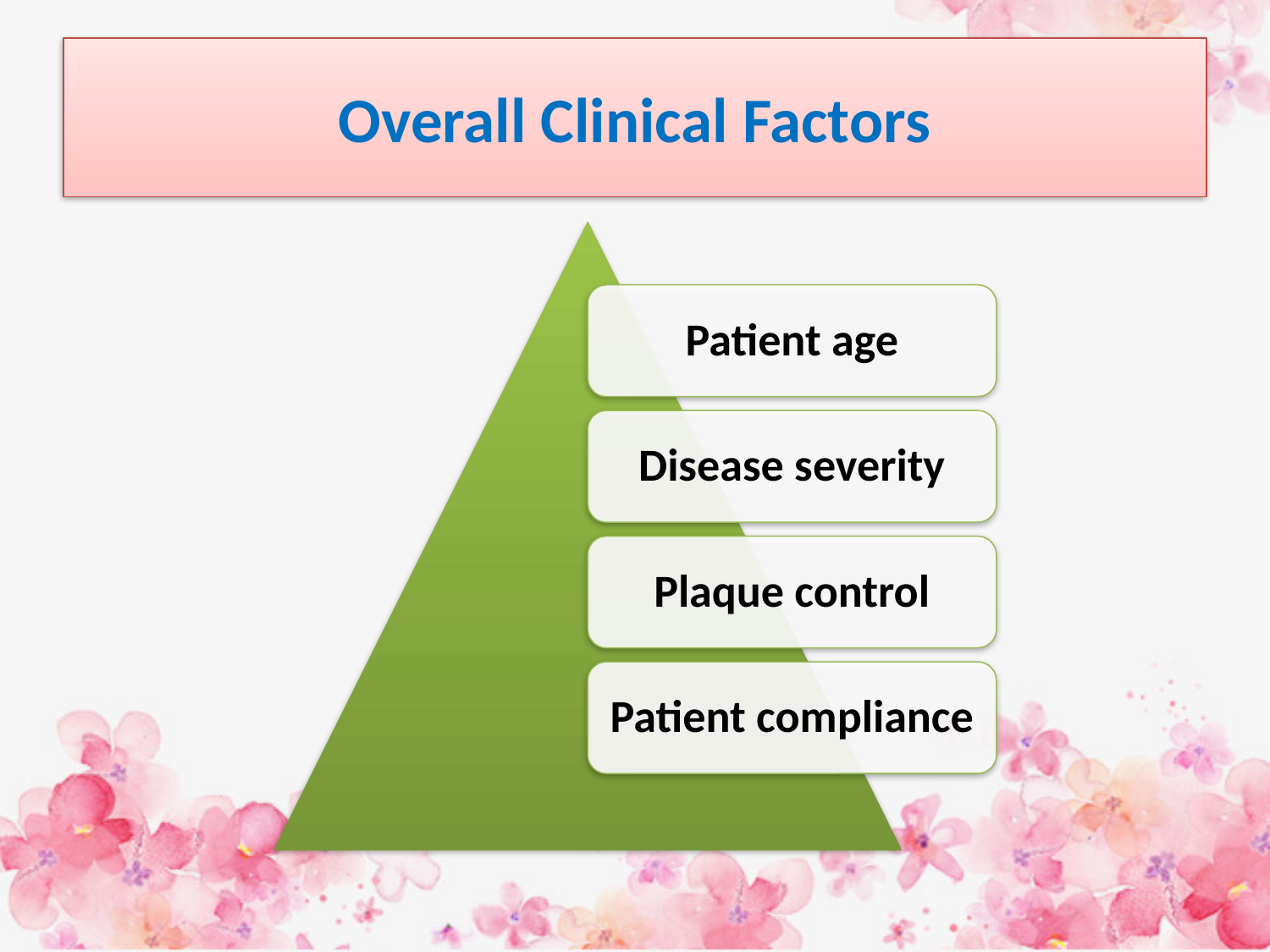

# Overall Clinical Factors
Patient age
Disease severity
Plaque control
Patient compliance